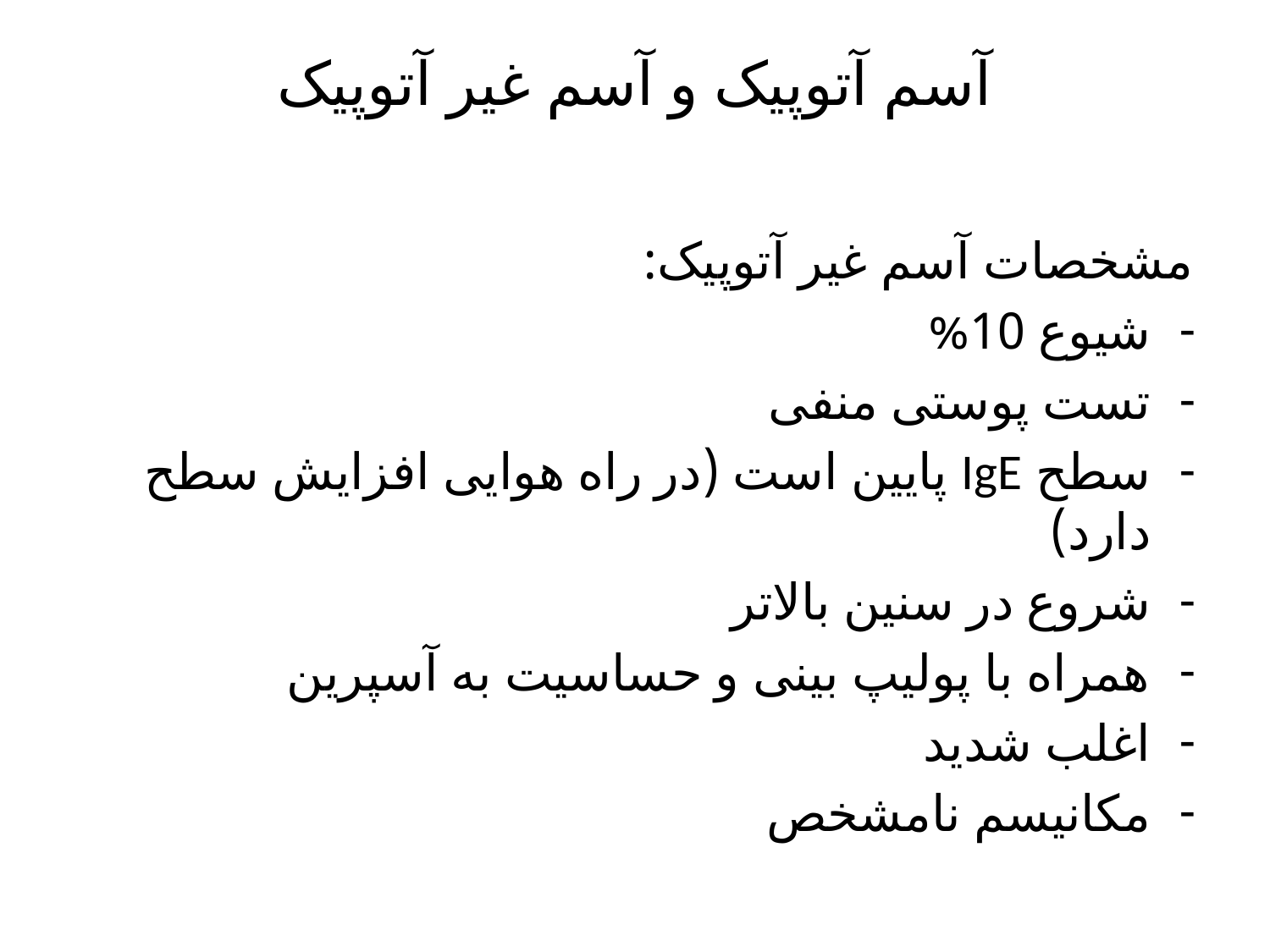

# آسم آتوپیک و آسم غیر آتوپیک
مشخصات آسم غیر آتوپیک:
شیوع 10%
تست پوستی منفی
سطح IgE پایین است (در راه هوایی افزایش سطح دارد)
شروع در سنین بالاتر
همراه با پولیپ بینی و حساسیت به آسپرین
اغلب شدید
مکانیسم نامشخص